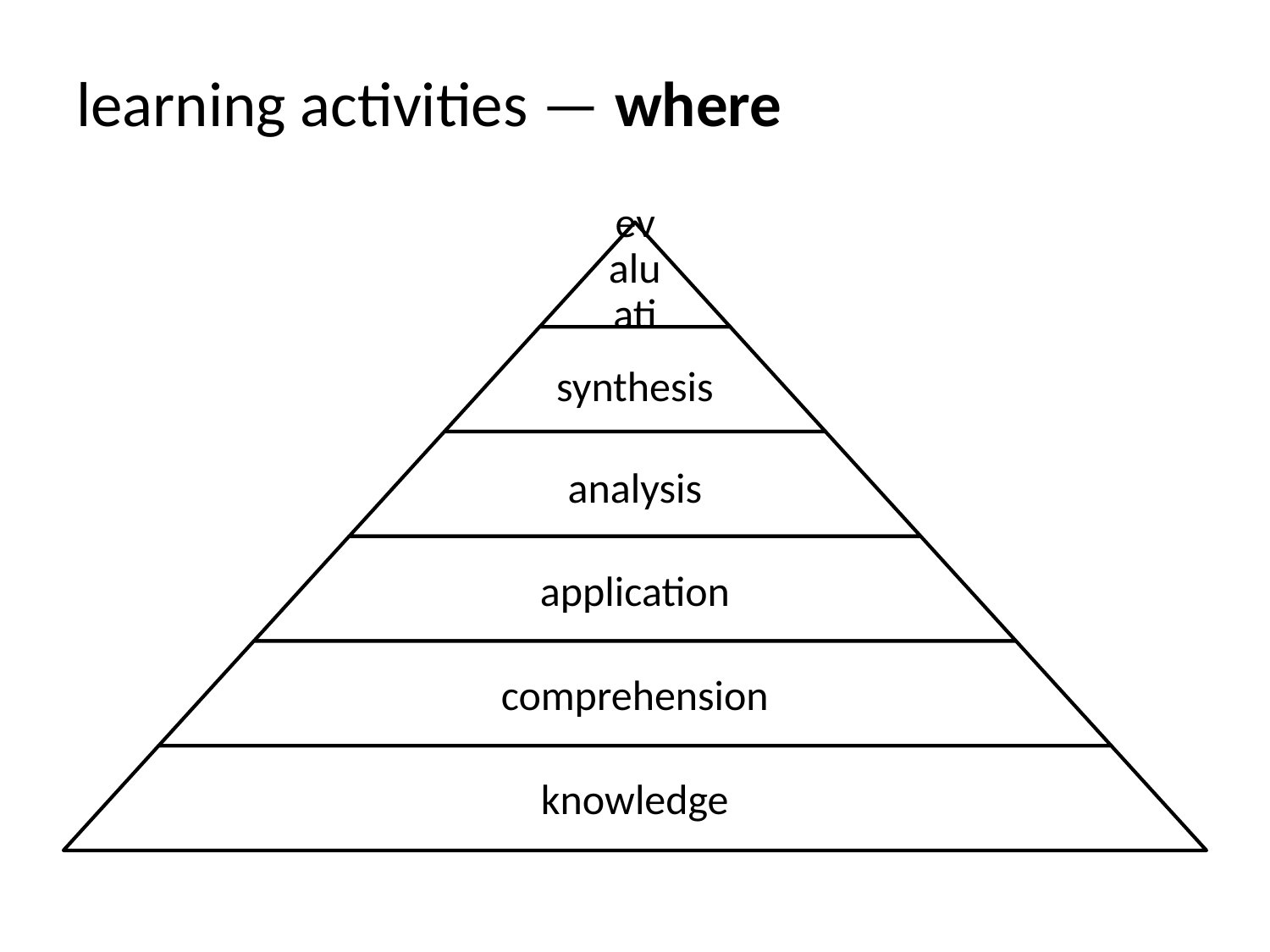

# learning activities — where
evaluation
synthesis
analysis
application
comprehension
knowledge